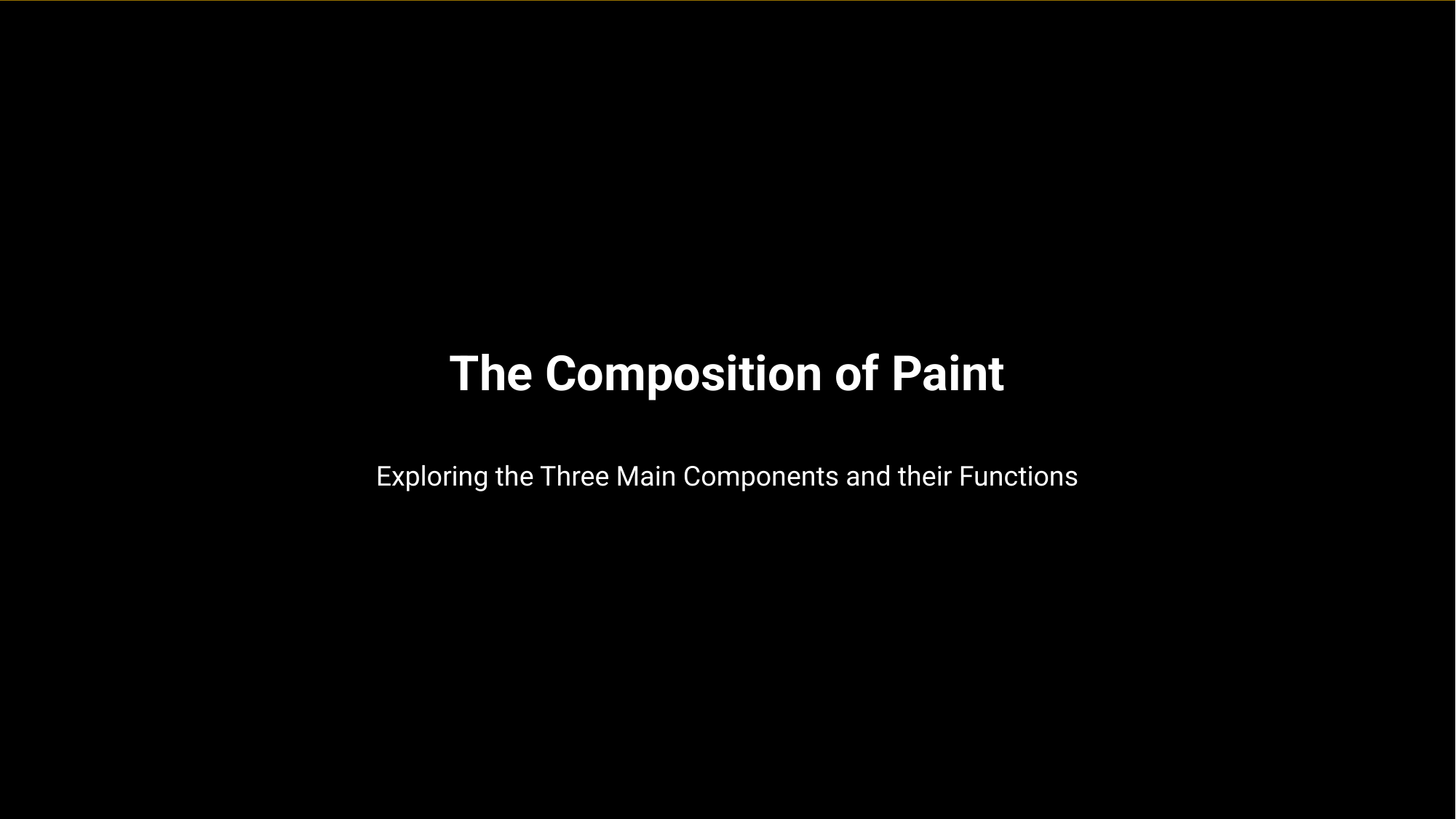

The Composition of Paint
Exploring the Three Main Components and their Functions